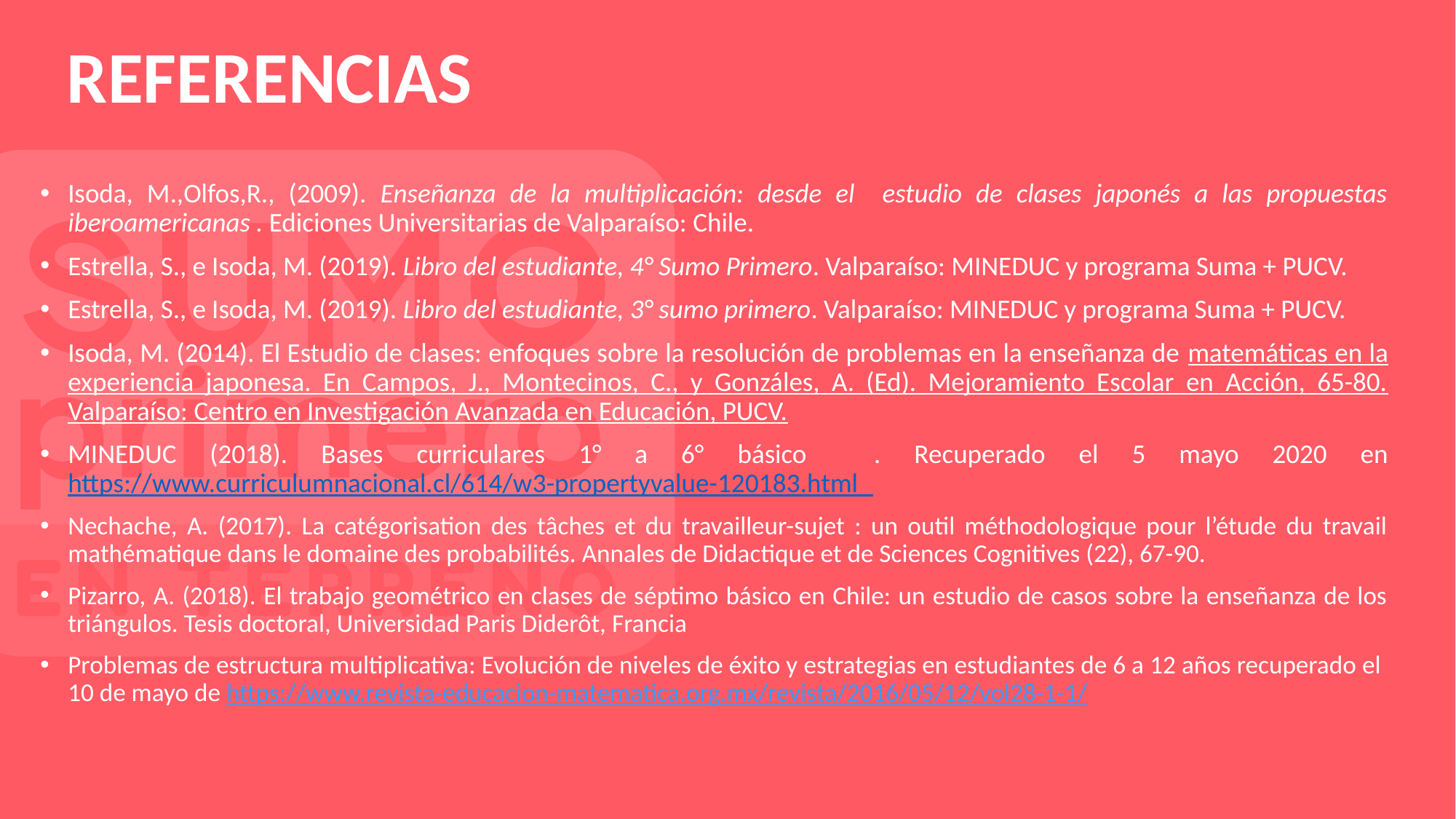

# REFERENCIAS

Isoda, M.,Olfos,R., (2009). Enseñanza de la multiplicación: desde el  estudio de clases japonés a las propuestas iberoamericanas . Ediciones Universitarias de Valparaíso: Chile.
Estrella, S., e Isoda, M. (2019). Libro del estudiante, 4° Sumo Primero. Valparaíso: MINEDUC y programa Suma + PUCV.
Estrella, S., e Isoda, M. (2019). Libro del estudiante, 3° sumo primero. Valparaíso: MINEDUC y programa Suma + PUCV.
Isoda, M. (2014). El Estudio de clases: enfoques sobre la resolución de problemas en la enseñanza de matemáticas en la experiencia japonesa. En Campos, J., Montecinos, C., y Gonzáles, A. (Ed). Mejoramiento Escolar en Acción, 65-80. Valparaíso: Centro en Investigación Avanzada en Educación, PUCV.
MINEDUC (2018). Bases curriculares 1° a 6° básico  . Recuperado el 5 mayo 2020 en https://www.curriculumnacional.cl/614/w3-propertyvalue-120183.html_
Nechache, A. (2017). La catégorisation des tâches et du travailleur-sujet : un outil méthodologique pour l’étude du travail mathématique dans le domaine des probabilités. Annales de Didactique et de Sciences Cognitives (22), 67-90.
Pizarro, A. (2018). El trabajo geométrico en clases de séptimo básico en Chile: un estudio de casos sobre la enseñanza de los triángulos. Tesis doctoral, Universidad Paris Diderôt, Francia
Problemas de estructura multiplicativa: Evolución de niveles de éxito y estrategias en estudiantes de 6 a 12 años recuperado el  10 de mayo de https://www.revista-educacion-matematica.org.mx/revista/2016/05/12/vol28-1-1/